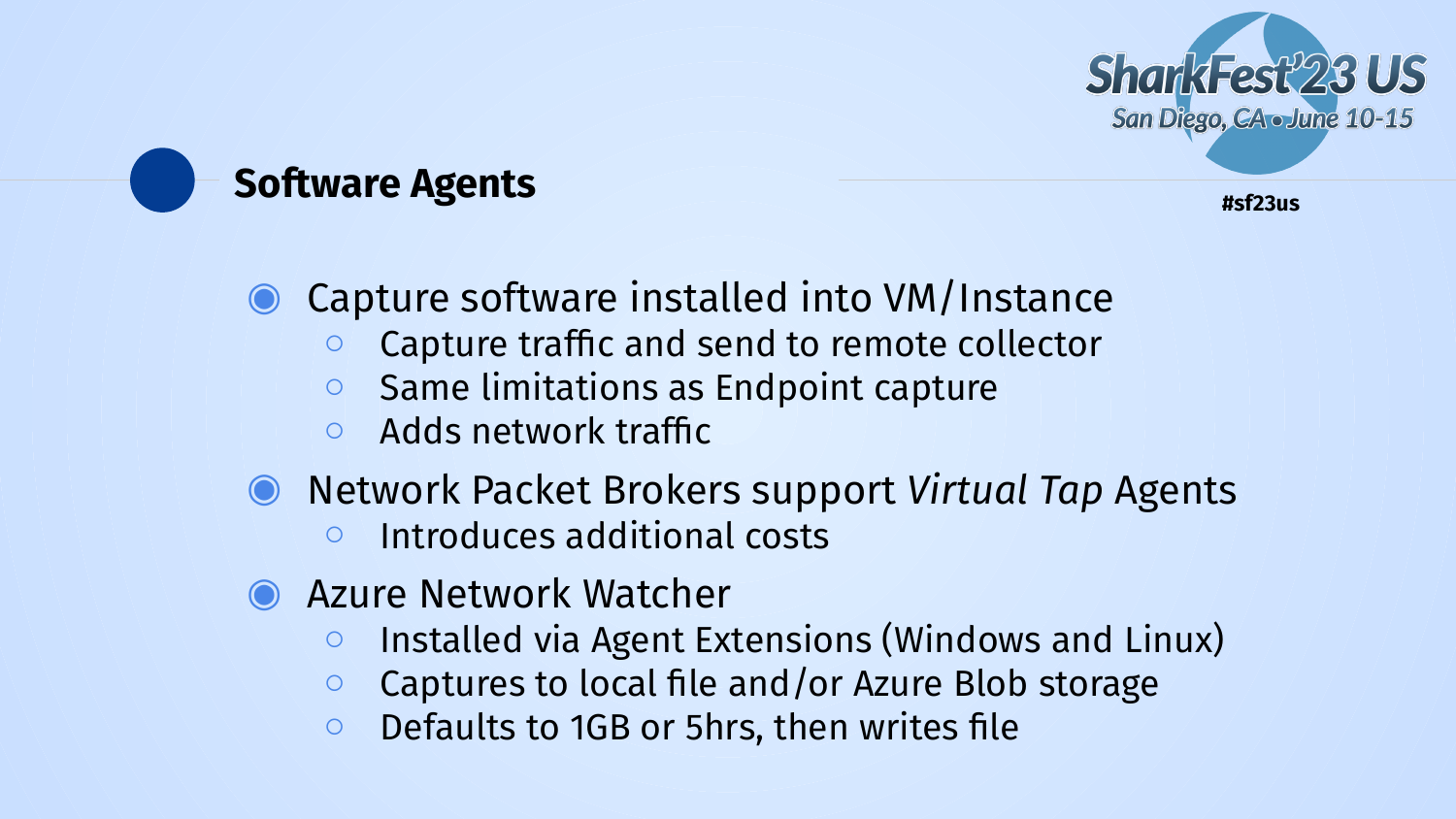

# Software Agents
Capture software installed into VM/Instance
Capture traffic and send to remote collector
Same limitations as Endpoint capture
Adds network traffic
Network Packet Brokers support Virtual Tap Agents
Introduces additional costs
Azure Network Watcher
Installed via Agent Extensions (Windows and Linux)
Captures to local file and/or Azure Blob storage
Defaults to 1GB or 5hrs, then writes file